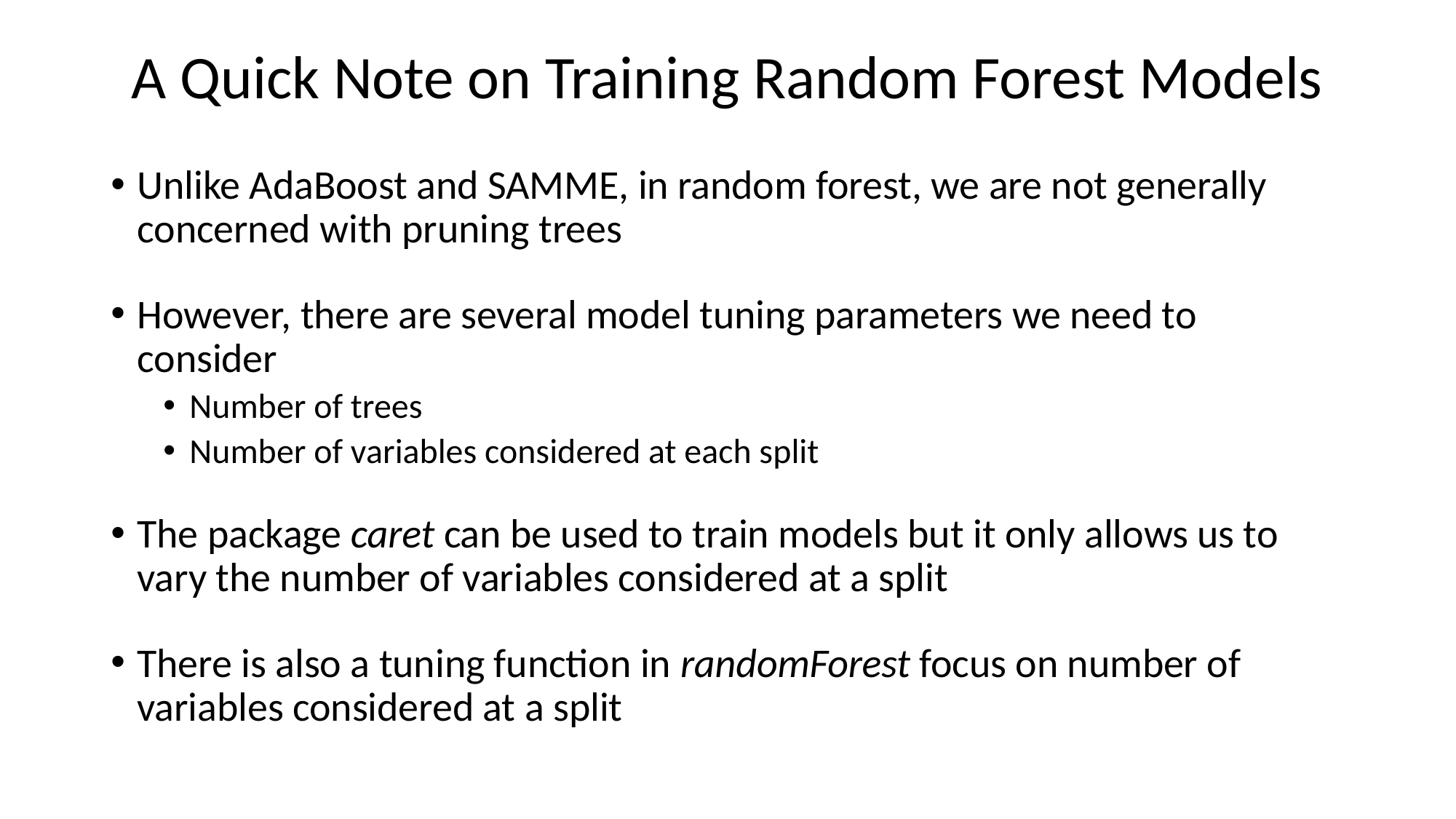

# A Quick Note on Training Random Forest Models
Unlike AdaBoost and SAMME, in random forest, we are not generally concerned with pruning trees

However, there are several model tuning parameters we need to consider
Number of trees
Number of variables considered at each split

The package caret can be used to train models but it only allows us to vary the number of variables considered at a split

There is also a tuning function in randomForest focus on number of variables considered at a split